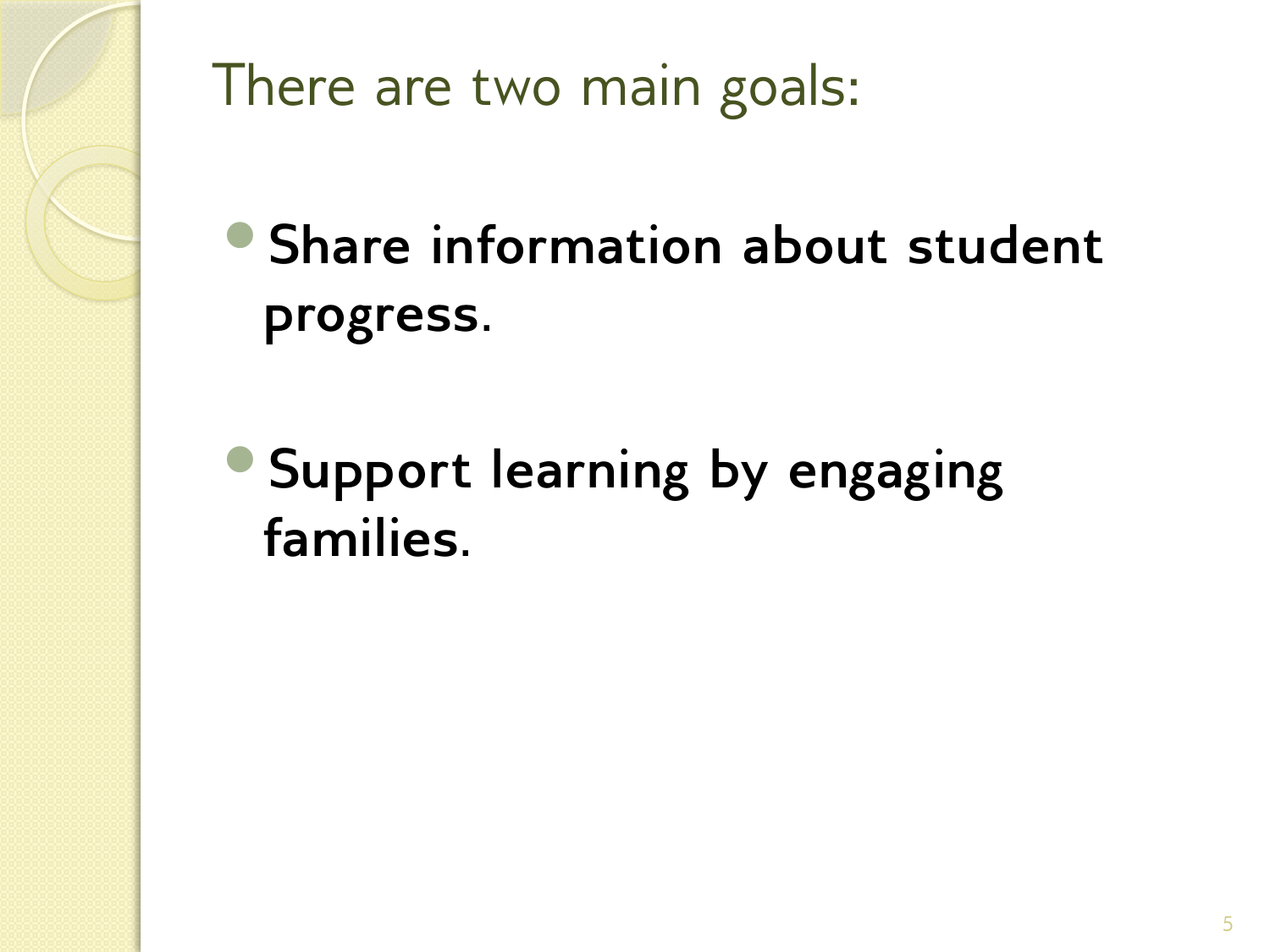

# There are two main goals:
Share information about student progress.

Support learning by engaging families.
5